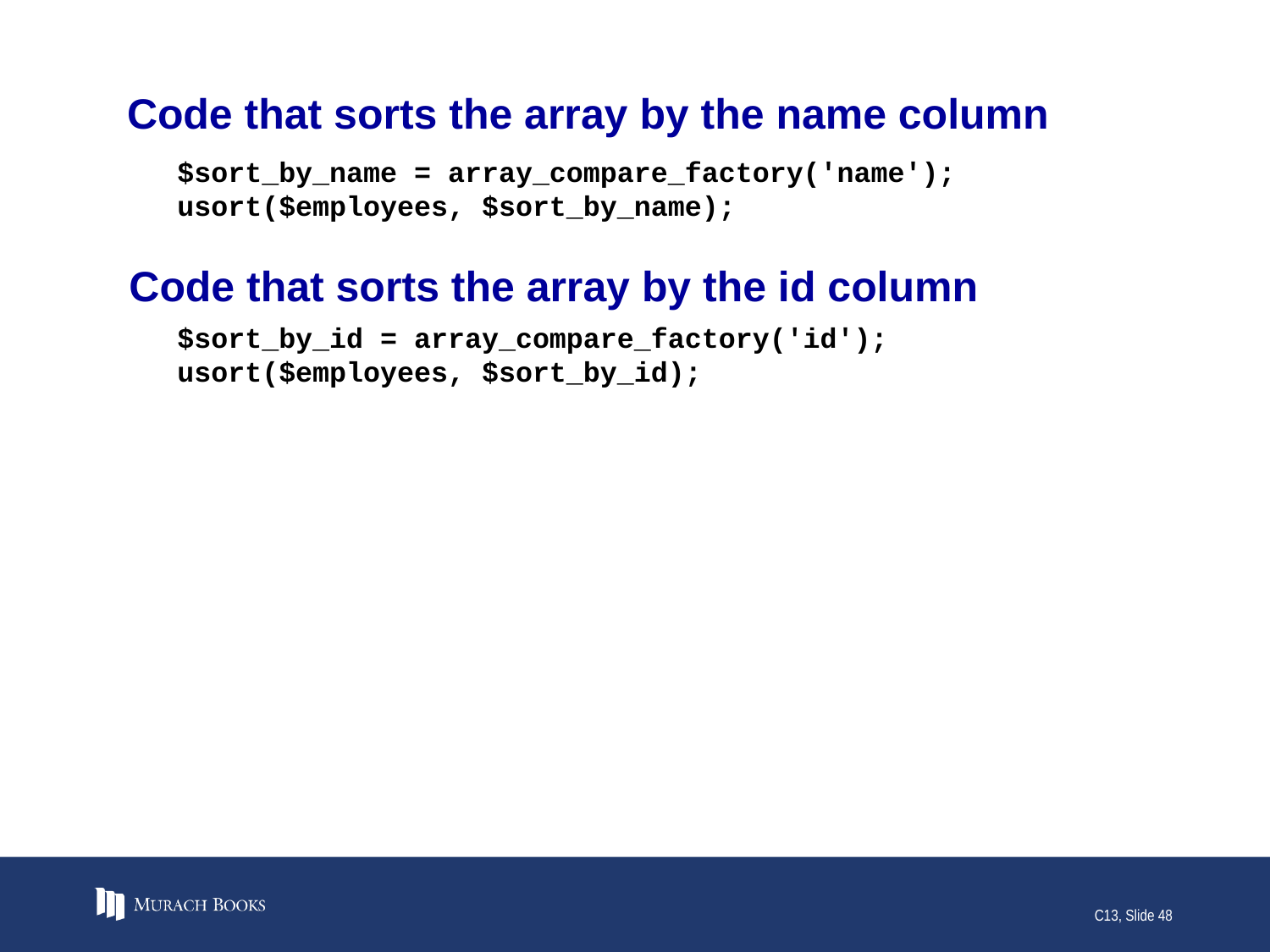

# Code that sorts the array by the name column
$sort_by_name = array_compare_factory('name');
usort($employees, $sort_by_name);
Code that sorts the array by the id column
$sort_by_id = array_compare_factory('id');
usort($employees, $sort_by_id);

C13, Slide 48